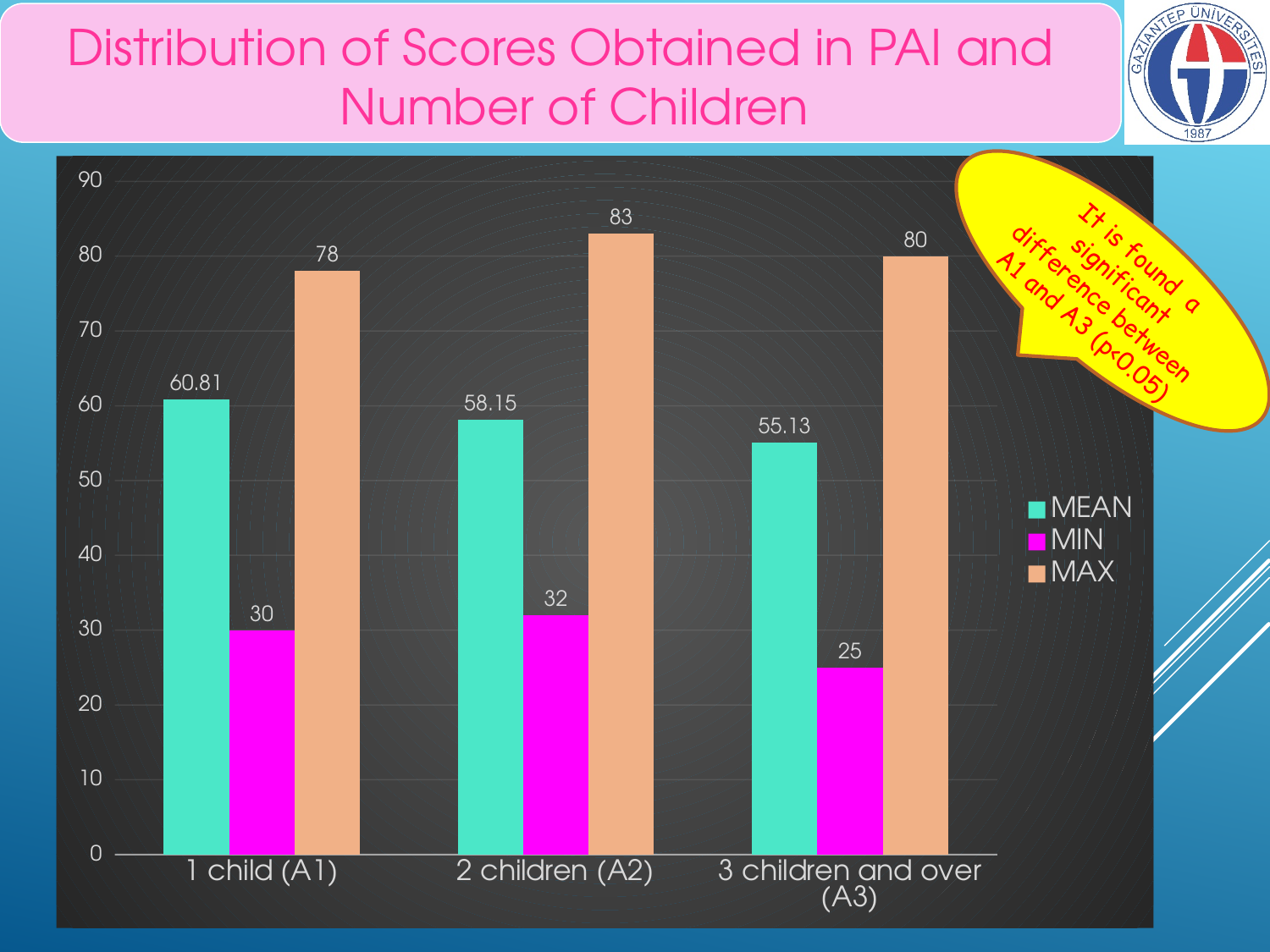

Distribution of Scores Obtained in PAI and
  Number of Children

### Chart

| Category | MEAN | MIN | MAX |
|---|---|---|---|
| 1 child (A1) | 60.809999999999995 | 30.0 | 78.0 |
| 2 children (A2) | 58.15 | 32.0 | 83.0 |
| 3 children and over (A3) | 55.13 | 25.0 | 80.0 |
It is found  a significant difference between A1 and A3 (p<0.05)